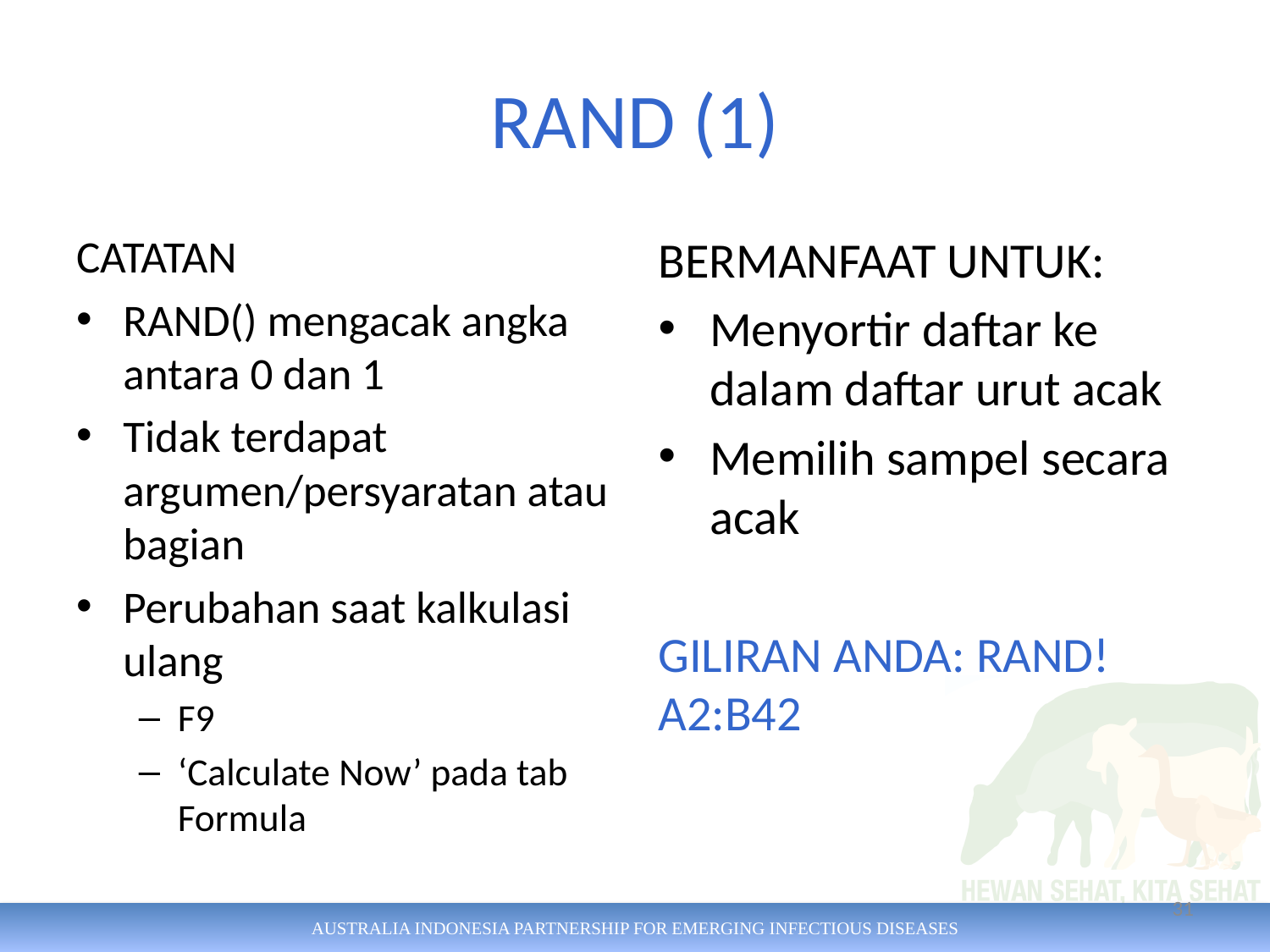

# RAND (1)
CATATAN
RAND() mengacak angka antara 0 dan 1
Tidak terdapat argumen/persyaratan atau bagian
Perubahan saat kalkulasi ulang
F9
‘Calculate Now’ pada tab Formula

BERMANFAAT UNTUK:
Menyortir daftar ke dalam daftar urut acak
Memilih sampel secara acak

GILIRAN ANDA: RAND!A2:B42

31